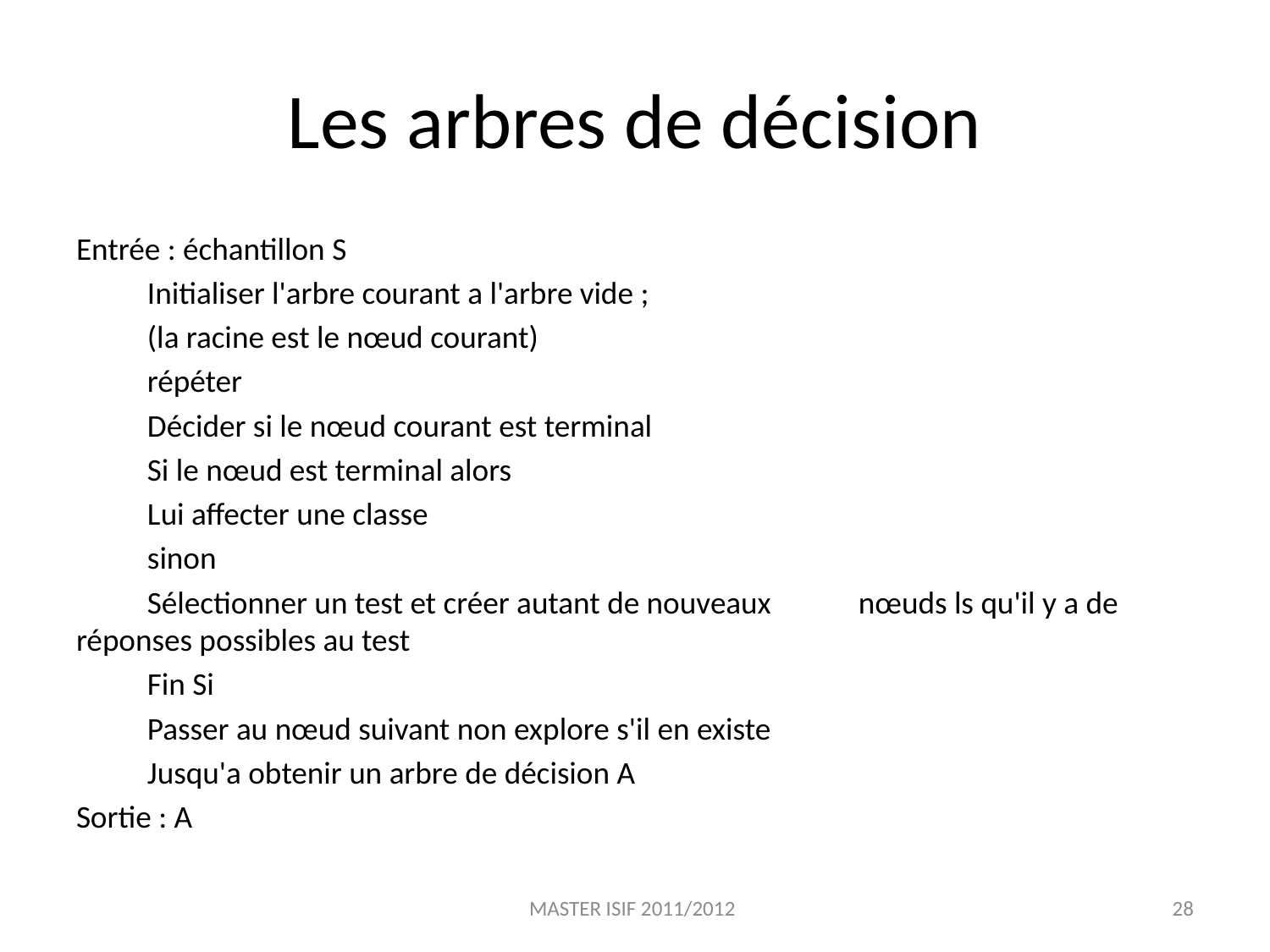

# Les arbres de décision
Entrée : échantillon S
	Initialiser l'arbre courant a l'arbre vide ;
	(la racine est le nœud courant)
	répéter
		Décider si le nœud courant est terminal
		Si le nœud est terminal alors
			Lui affecter une classe
		sinon
			Sélectionner un test et créer autant de nouveaux 			nœuds ls qu'il y a de réponses possibles au test
		Fin Si
		Passer au nœud suivant non explore s'il en existe
	Jusqu'a obtenir un arbre de décision A
Sortie : A
MASTER ISIF 2011/2012
28